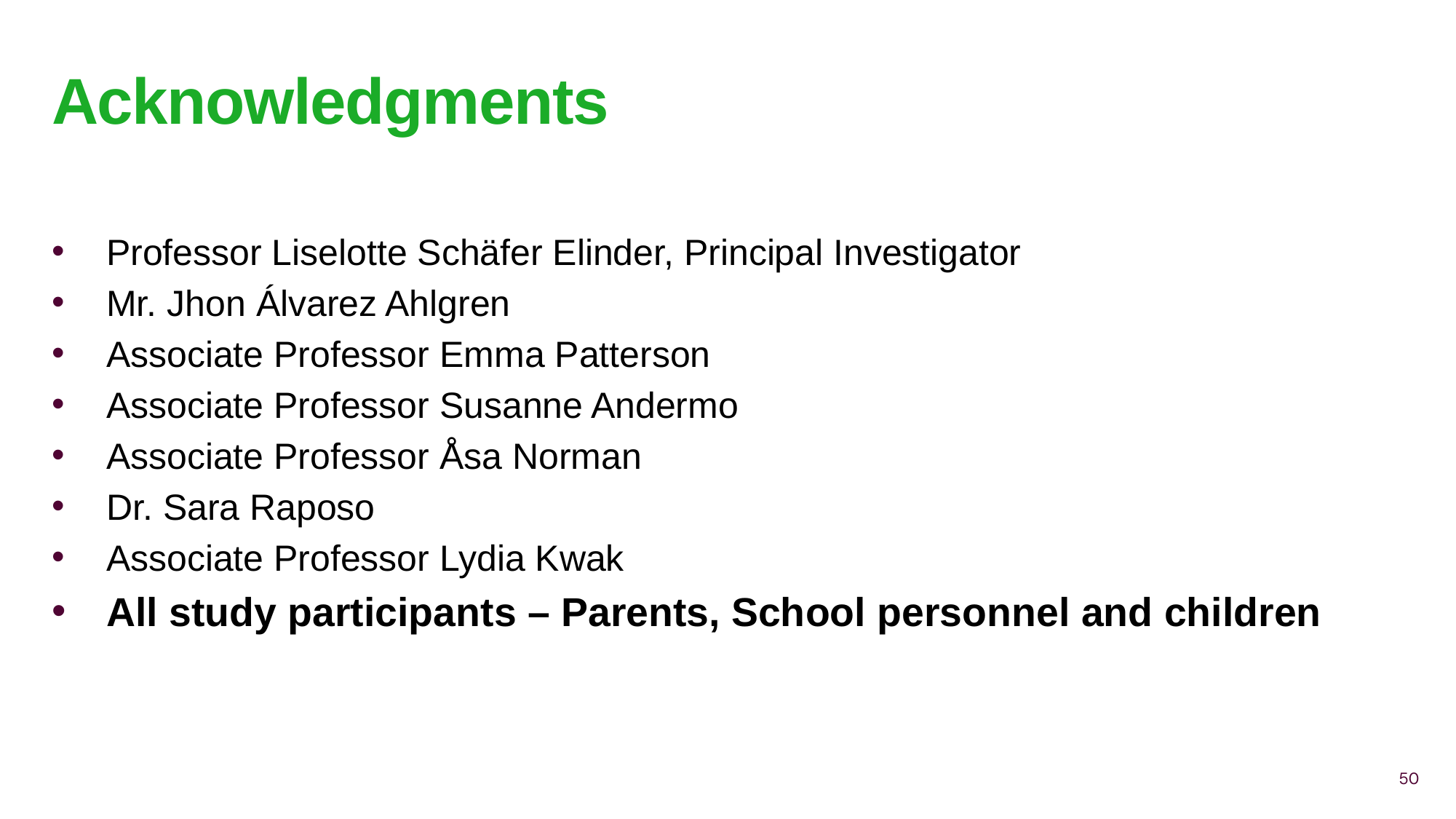

# Acknowledgments
Professor Liselotte Schäfer Elinder, Principal Investigator
Mr. Jhon Álvarez Ahlgren
Associate Professor Emma Patterson
Associate Professor Susanne Andermo
Associate Professor Åsa Norman
Dr. Sara Raposo
Associate Professor Lydia Kwak
All study participants – Parents, School personnel and children
50